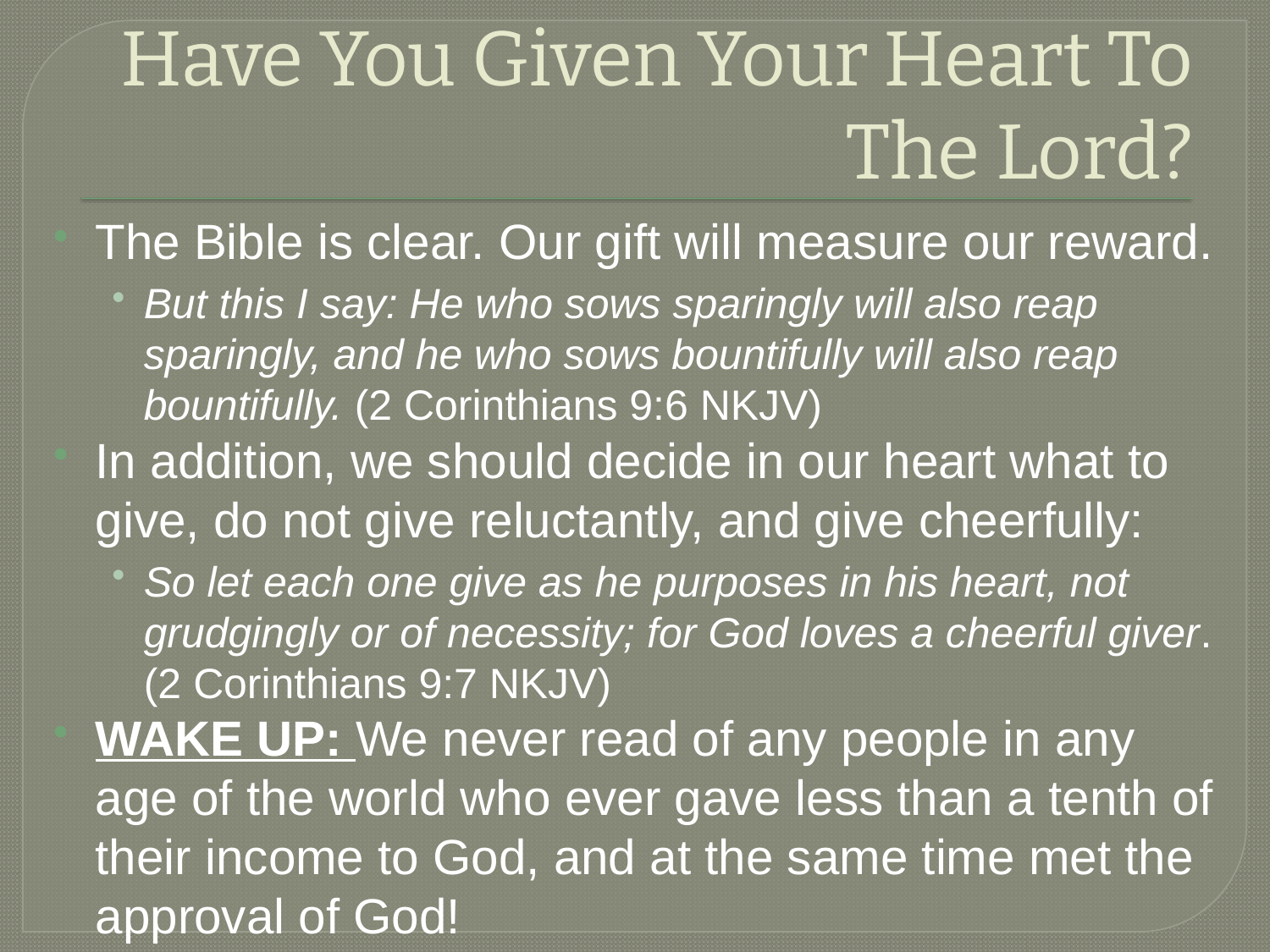

# Have You Given Your Heart To The Lord?
The Bible is clear. Our gift will measure our reward.
But this I say: He who sows sparingly will also reap sparingly, and he who sows bountifully will also reap bountifully. (2 Corinthians 9:6 NKJV)
In addition, we should decide in our heart what to give, do not give reluctantly, and give cheerfully:
So let each one give as he purposes in his heart, not grudgingly or of necessity; for God loves a cheerful giver. (2 Corinthians 9:7 NKJV)
WAKE UP: We never read of any people in any age of the world who ever gave less than a tenth of their income to God, and at the same time met the approval of God!